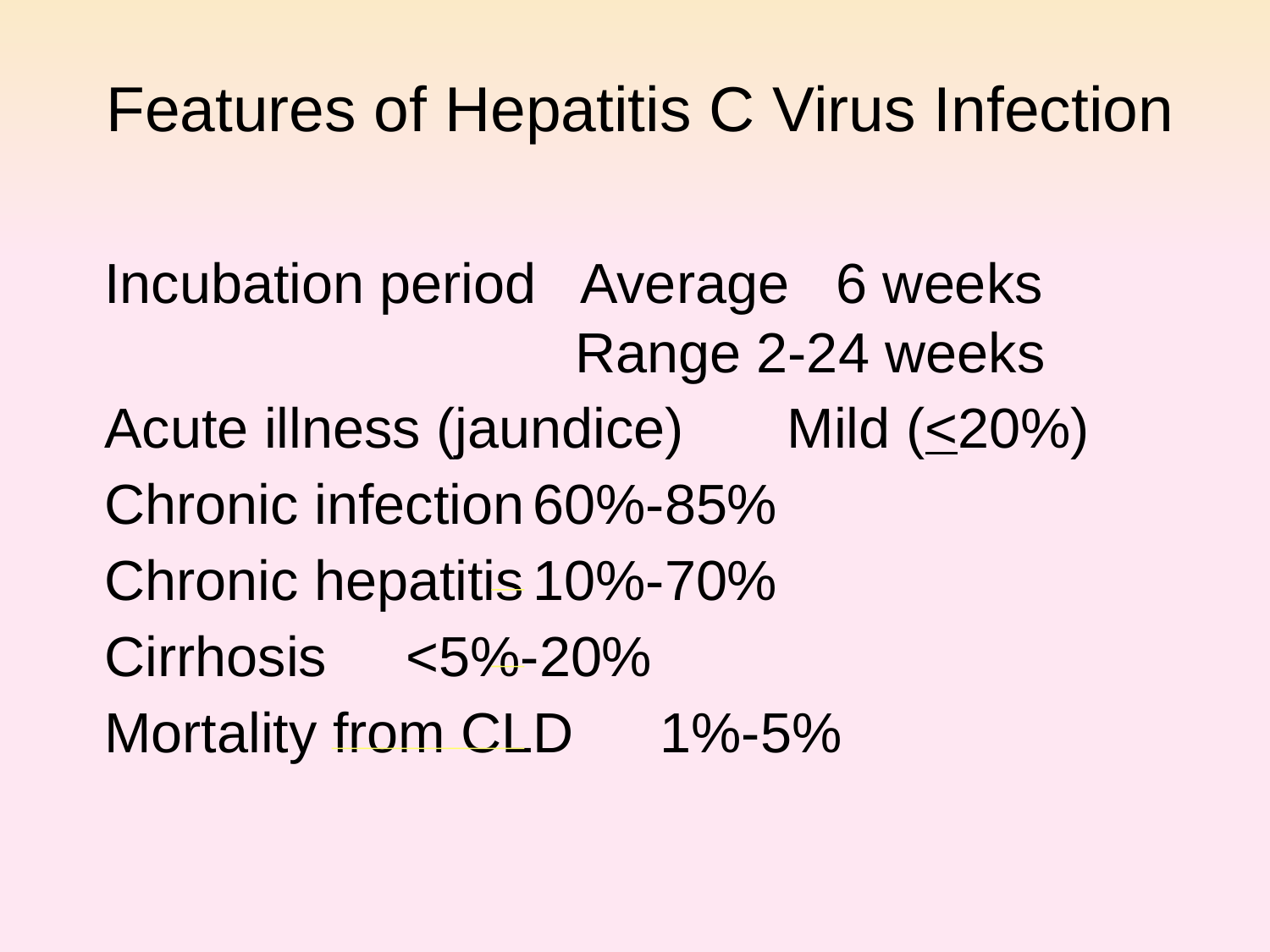

Features of Hepatitis C Virus Infection

Incubation period   Average   6 weeks
	                           Range 2-24 weeks
Acute illness (jaundice)	Mild (<20%)
Chronic infection	60%-85%
Chronic hepatitis	10%-70%
Cirrhosis	<5%-20%
Mortality from CLD	1%-5%